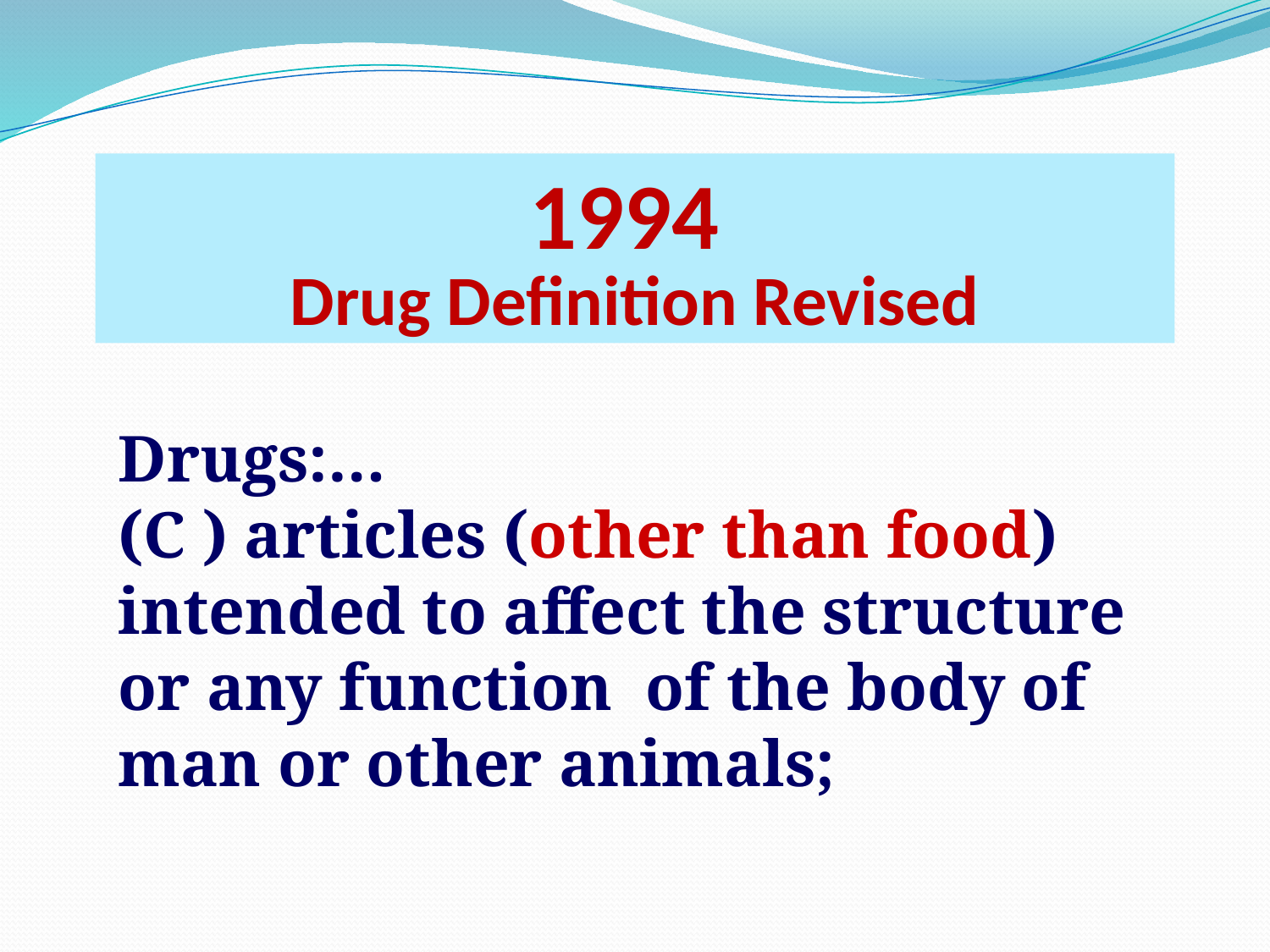

# 1994 Drug Definition Revised

Drugs:…
(C ) articles (other than food) intended to affect the structure or any function  of the body of man or other animals;